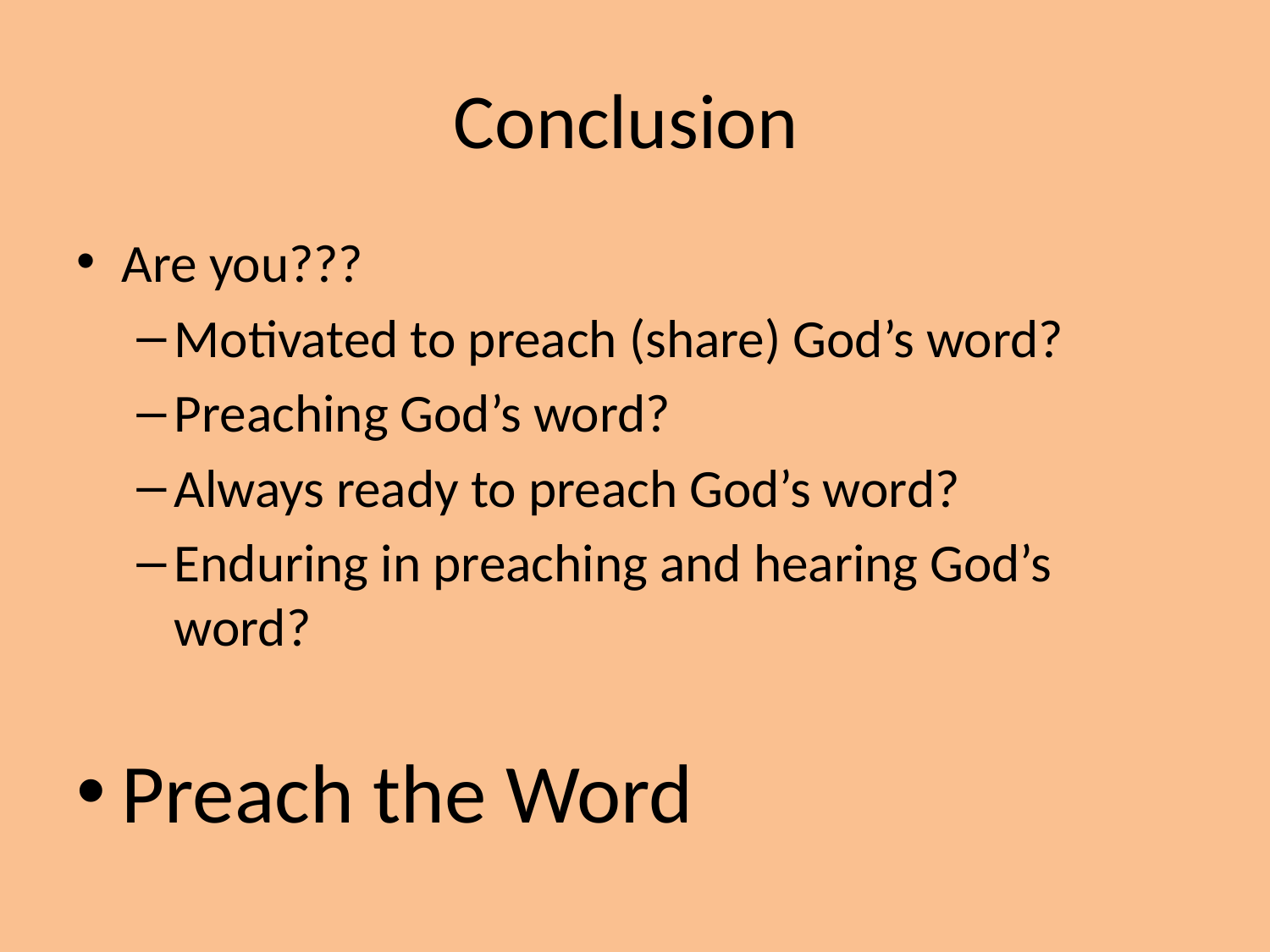

# Conclusion
Are you???
Motivated to preach (share) God’s word?
Preaching God’s word?
Always ready to preach God’s word?
Enduring in preaching and hearing God’s word?

Preach the Word